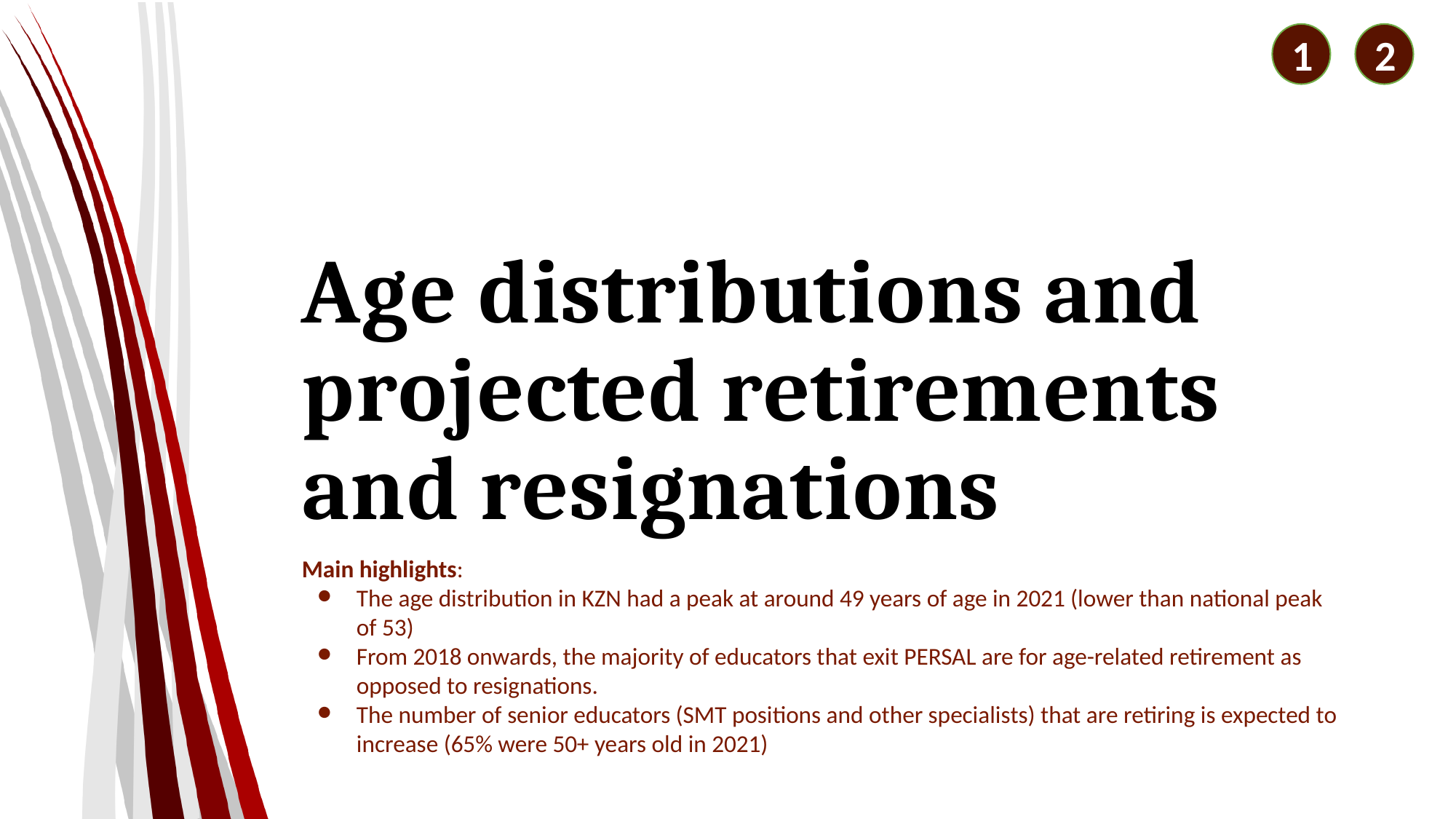

1
2
# Age distributions and projected retirements and resignations
Main highlights:
The age distribution in KZN had a peak at around 49 years of age in 2021 (lower than national peak of 53)
From 2018 onwards, the majority of educators that exit PERSAL are for age-related retirement as opposed to resignations.
The number of senior educators (SMT positions and other specialists) that are retiring is expected to increase (65% were 50+ years old in 2021)